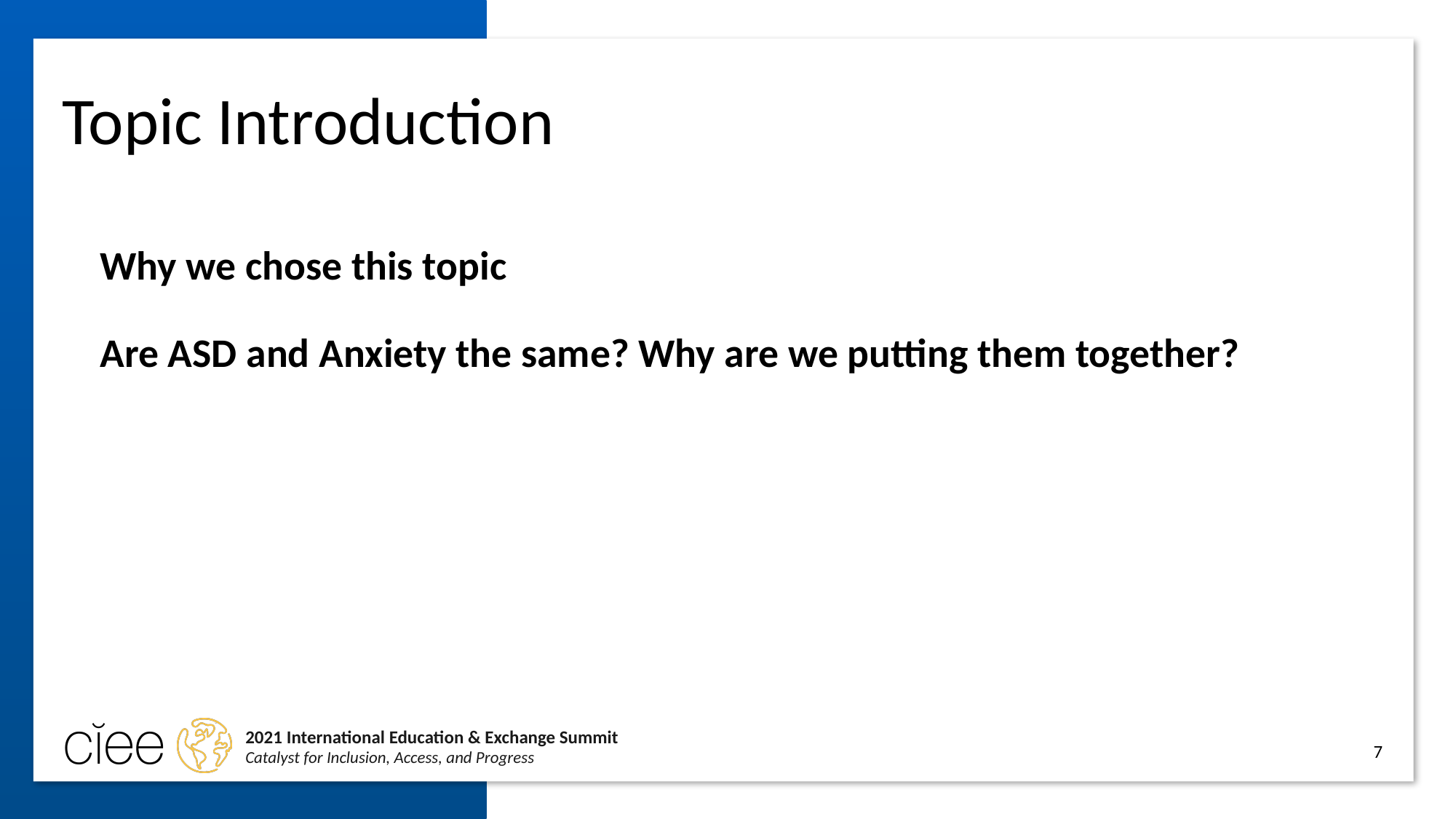

# Topic Introduction

Why we chose this topic

Are ASD and Anxiety the same? Why are we putting them together?